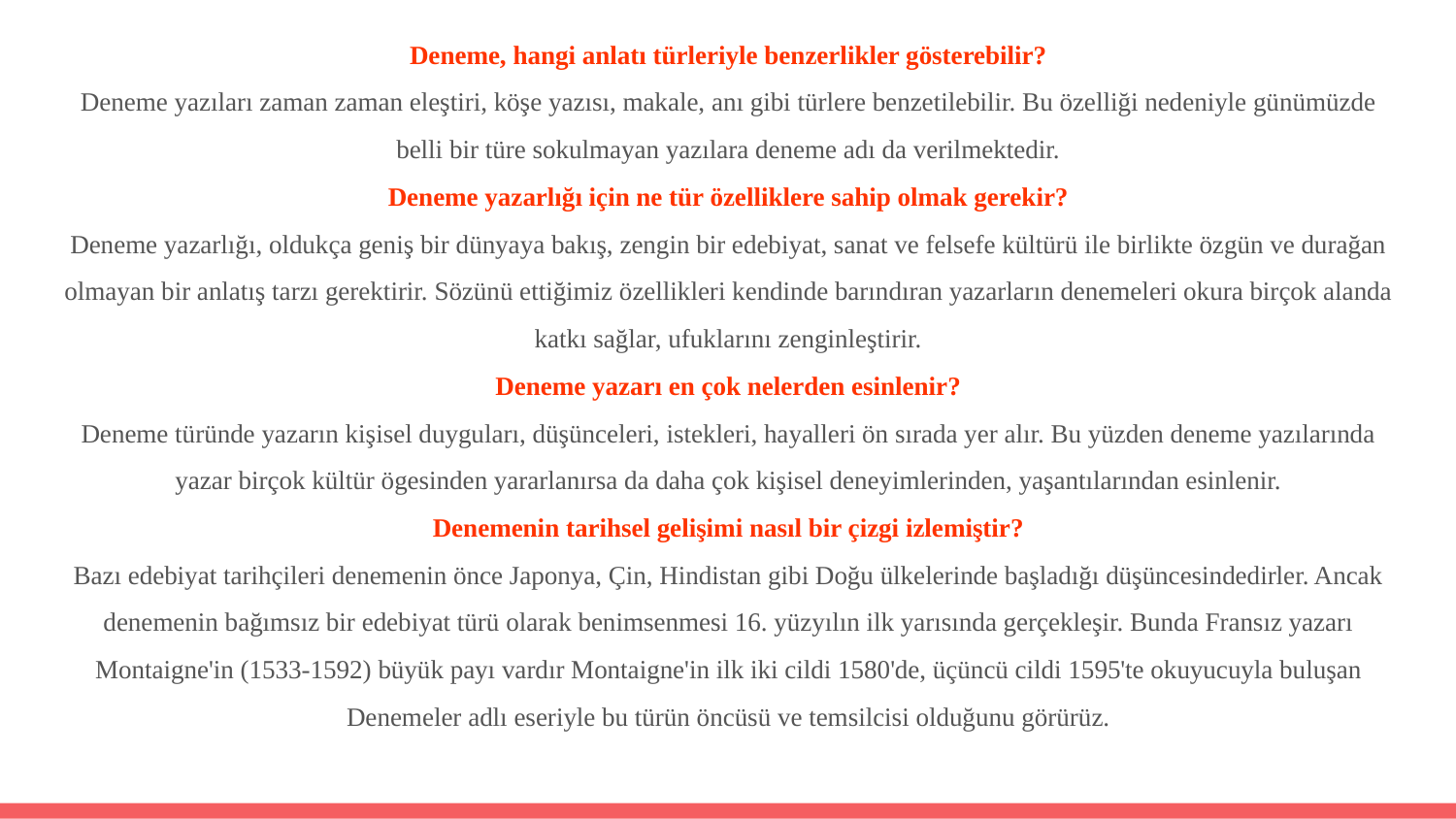

Deneme, hangi anlatı türleriyle benzerlikler gösterebilir?
Deneme yazıları zaman zaman eleştiri, köşe yazısı, makale, anı gibi türlere benzetilebilir. Bu özelliği nedeniyle günümüzde belli bir türe sokulmayan yazılara deneme adı da verilmektedir.
Deneme yazarlığı için ne tür özelliklere sahip olmak gerekir?
Deneme yazarlığı, oldukça geniş bir dünyaya bakış, zengin bir edebiyat, sanat ve felsefe kültürü ile birlikte özgün ve durağan olmayan bir anlatış tarzı gerektirir. Sözünü ettiğimiz özellikleri kendinde barındıran yazarların denemeleri okura birçok alanda katkı sağlar, ufuklarını zenginleştirir.
Deneme yazarı en çok nelerden esinlenir?
Deneme türünde yazarın kişisel duyguları, düşünceleri, istekleri, hayalleri ön sırada yer alır. Bu yüzden deneme yazılarında yazar birçok kültür ögesinden yararlanırsa da daha çok kişisel deneyimlerinden, yaşantılarından esinlenir.
Denemenin tarihsel gelişimi nasıl bir çizgi izlemiştir?
Bazı edebiyat tarihçileri denemenin önce Japonya, Çin, Hindistan gibi Doğu ülkelerinde başladığı düşüncesindedirler. Ancak denemenin bağımsız bir edebiyat türü olarak benimsenmesi 16. yüzyılın ilk yarısında gerçekleşir. Bunda Fransız yazarı Montaigne'in (1533-1592) büyük payı vardır Montaigne'in ilk iki cildi 1580'de, üçüncü cildi 1595'te okuyucuyla buluşan Denemeler adlı eseriyle bu türün öncüsü ve temsilcisi olduğunu görürüz.